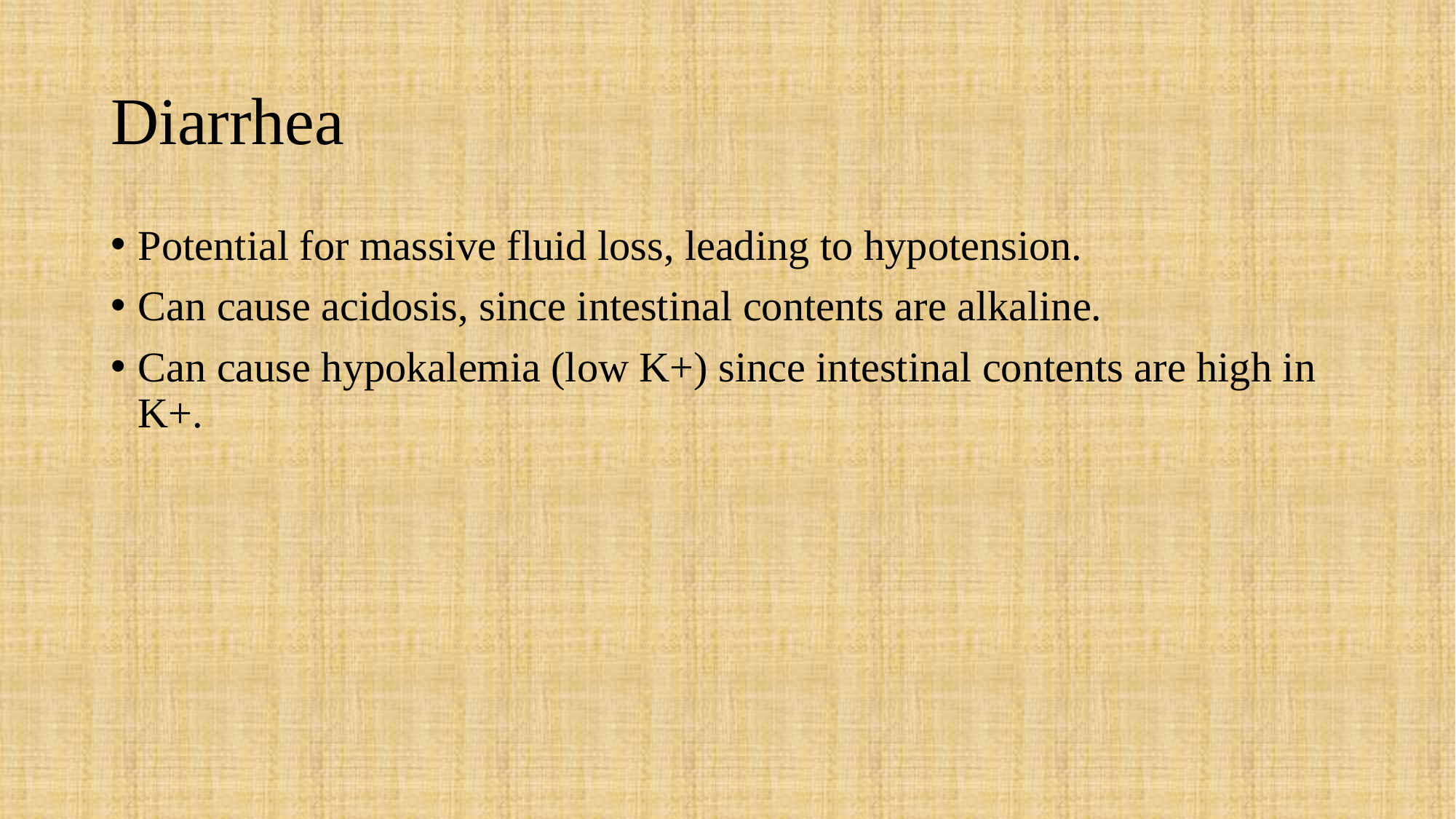

# Diarrhea
Potential for massive fluid loss, leading to hypotension.
Can cause acidosis, since intestinal contents are alkaline.
Can cause hypokalemia (low K+) since intestinal contents are high in K+.